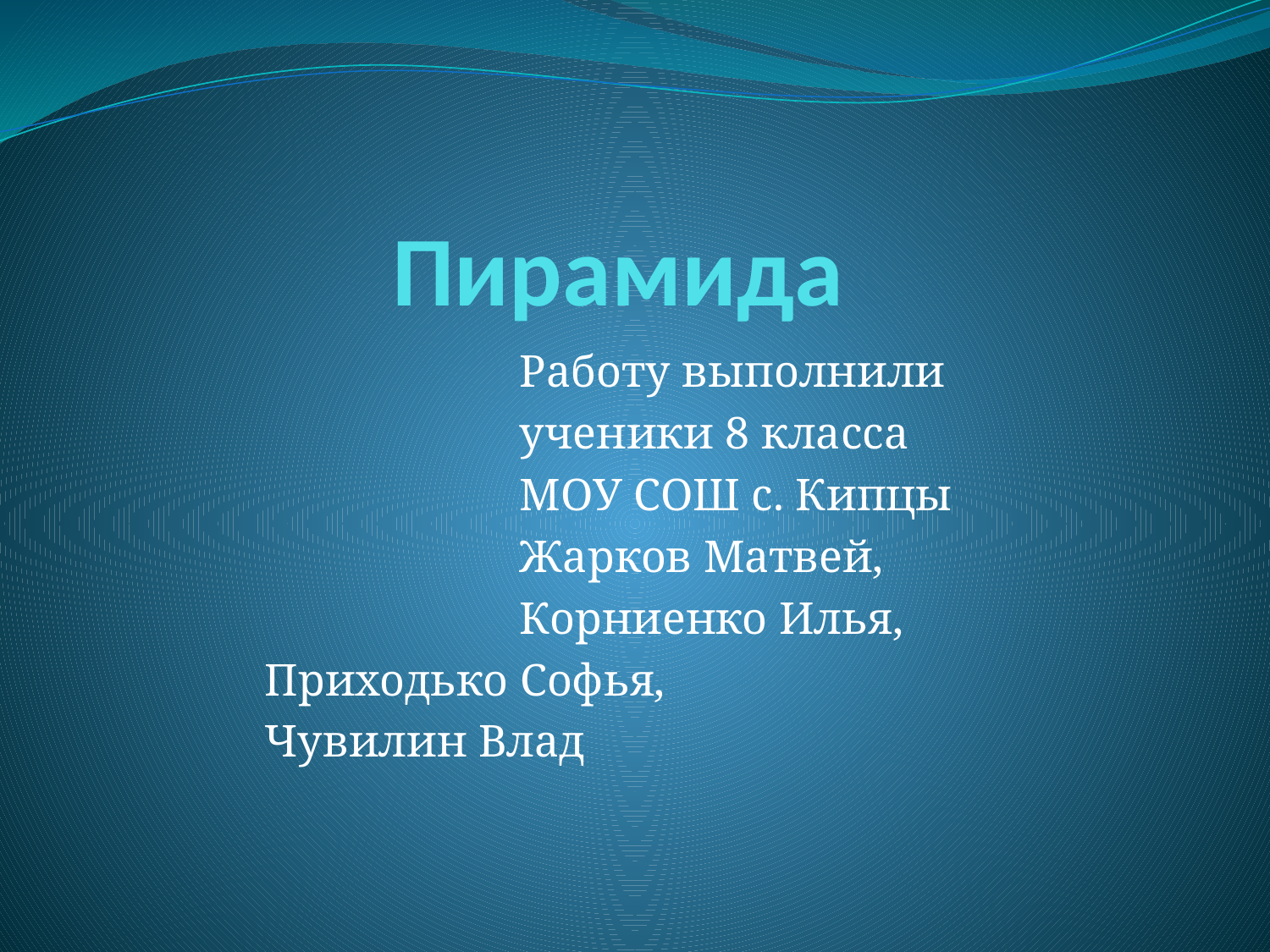

# Пирамида
                                       Работу выполнили
                                       ученики 8 класса
                                       МОУ СОШ с. Кипцы
                                       Жарков Матвей,
                                       Корниенко Илья,
			      Приходько Софья,
			      Чувилин Влад